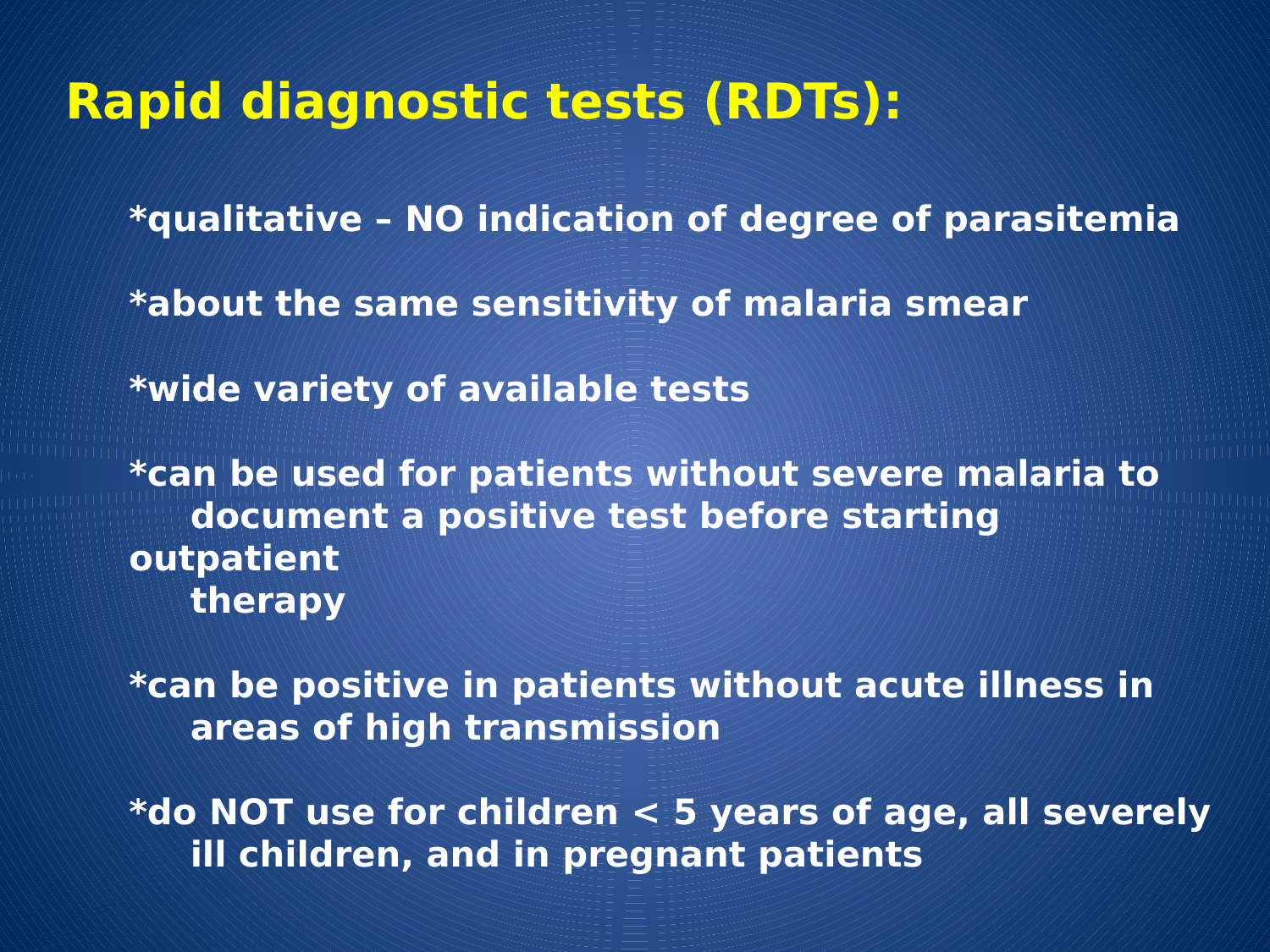

Rapid diagnostic tests (RDTs):
*qualitative – NO indication of degree of parasitemia

*about the same sensitivity of malaria smear

*wide variety of available tests

*can be used for patients without severe malaria to
     document a positive test before starting outpatient
     therapy

*can be positive in patients without acute illness in
     areas of high transmission

*do NOT use for children < 5 years of age, all severely
     ill children, and in pregnant patients